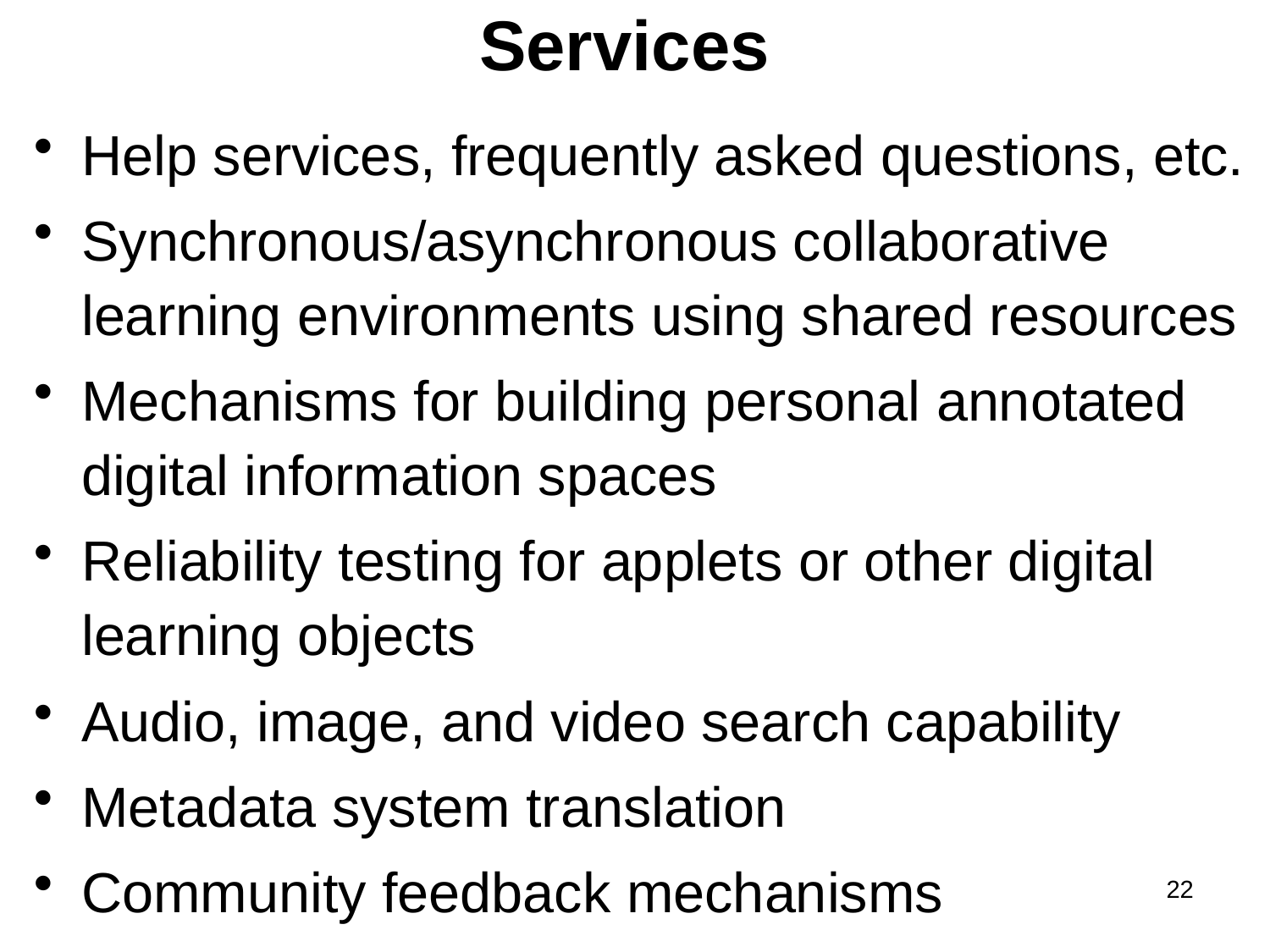

# Services
Help services, frequently asked questions, etc.
Synchronous/asynchronous collaborative learning environments using shared resources
Mechanisms for building personal annotated digital information spaces
Reliability testing for applets or other digital learning objects
Audio, image, and video search capability
Metadata system translation
Community feedback mechanisms
22